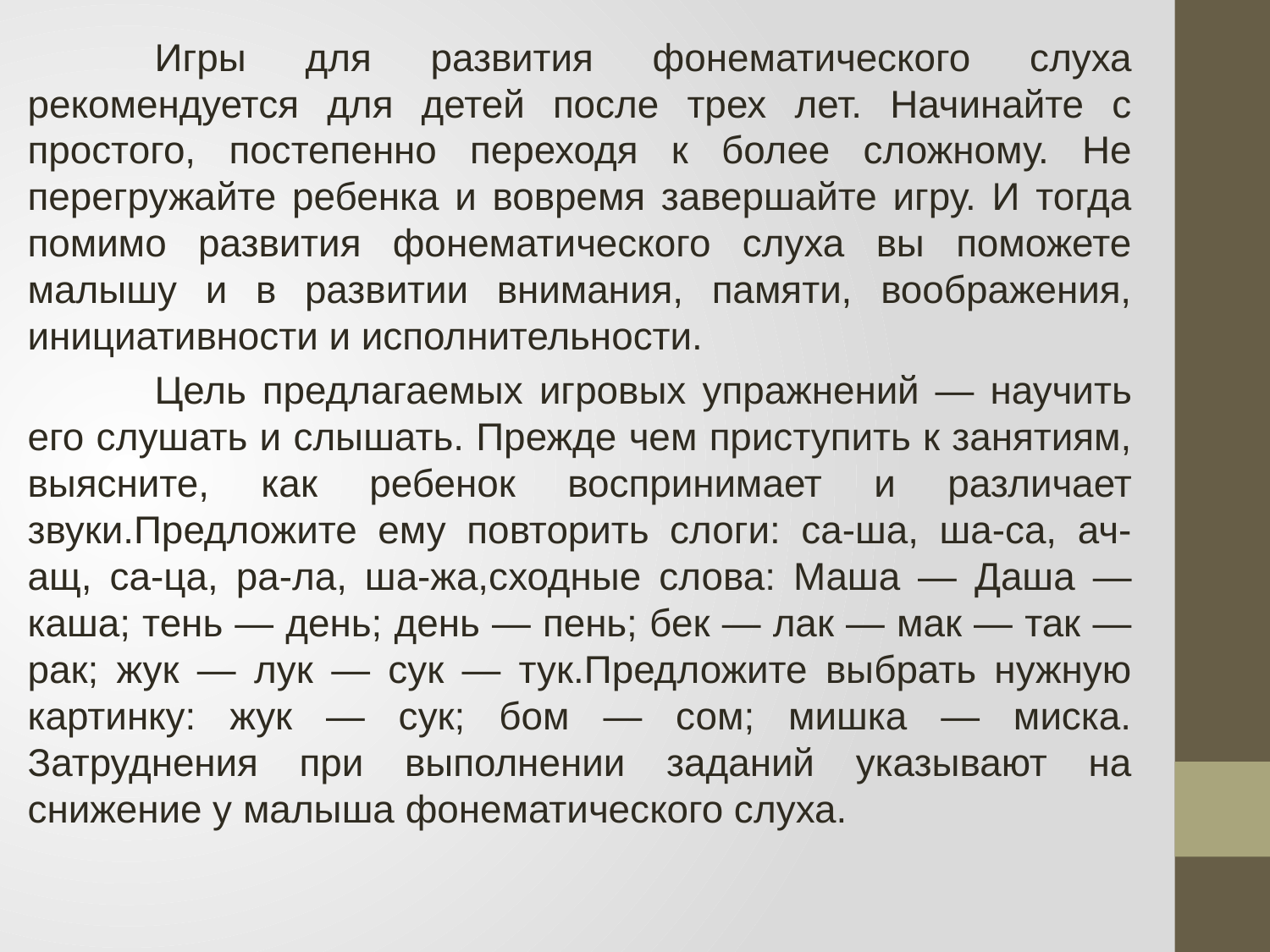

Игры для развития фонематического слуха рекомендуется для детей после трех лет. Начинайте с простого, постепенно переходя к более сложному. Не перегружайте ребенка и вовремя завершайте игру. И тогда помимо развития фонематического слуха вы поможете малышу и в развитии внимания, памяти, воображения, инициативности и исполнительности.
	Цель предлагаемых игровых упражнений — научить его слушать и слышать. Прежде чем приступить к занятиям, выясните, как ребенок воспринимает и различает звуки.Предложите ему повторить слоги: са-ша, ша-са, ач-ащ, са-ца, ра-ла, ша-жа,сходные слова: Маша — Даша — каша; тень — день; день — пень; бек — лак — мак — так — рак; жук — лук — сук — тук.Предложите выбрать нужную картинку: жук — сук; бом — сом; мишка — миска. Затруднения при выполнении заданий указывают на снижение у малыша фонематического слуха.